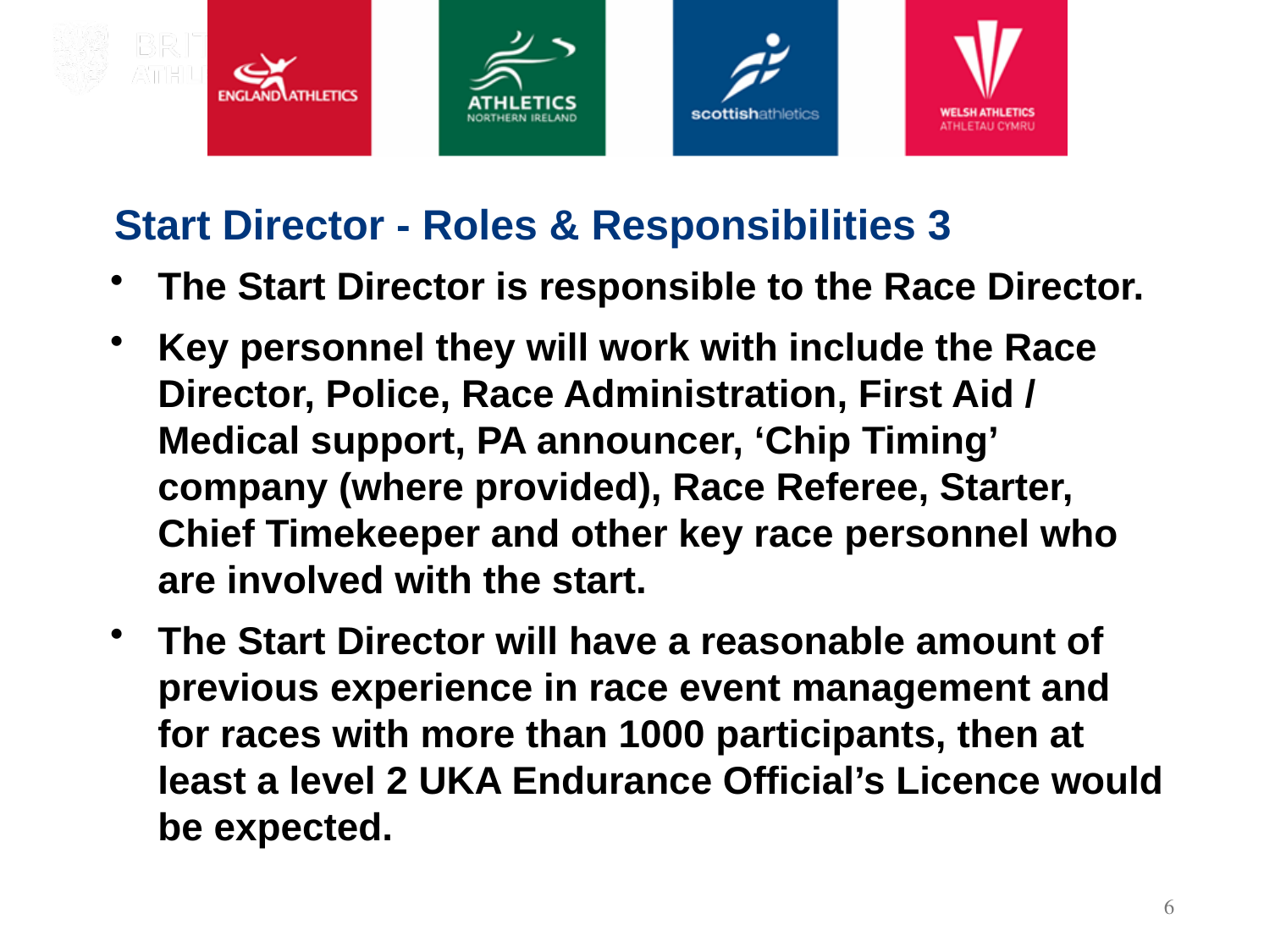

Start Director - Roles & Responsibilities 3
The Start Director is responsible to the Race Director.
Key personnel they will work with include the Race Director, Police, Race Administration, First Aid / Medical support, PA announcer, ‘Chip Timing’ company (where provided), Race Referee, Starter, Chief Timekeeper and other key race personnel who are involved with the start.
The Start Director will have a reasonable amount of previous experience in race event management and for races with more than 1000 participants, then at least a level 2 UKA Endurance Official’s Licence would be expected.
6